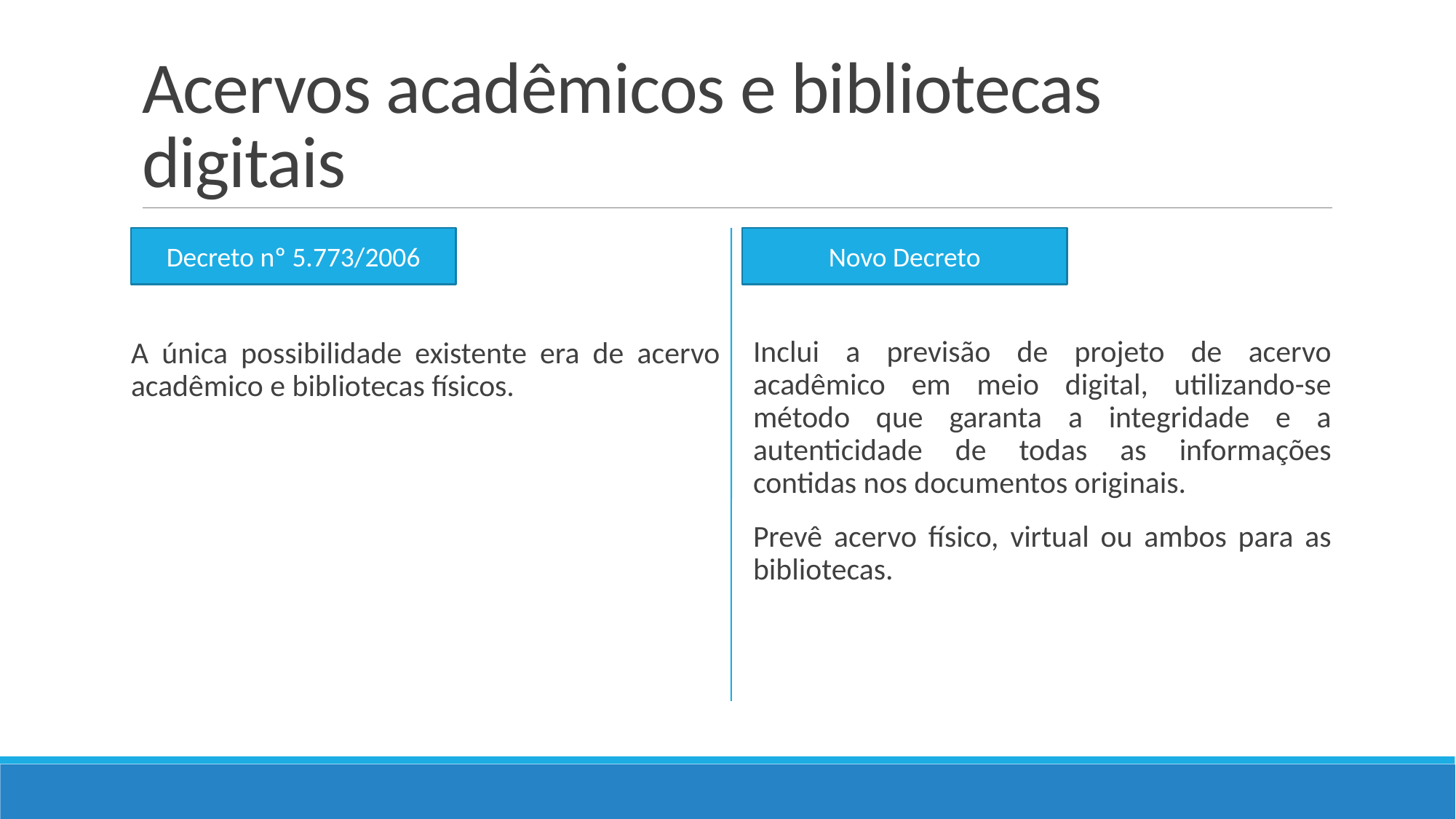

# Acervos acadêmicos e bibliotecas digitais

A única possibilidade existente era de acervo acadêmico e bibliotecas físicos.

Inclui a previsão de projeto de acervo acadêmico em meio digital, utilizando-se método que garanta a integridade e a autenticidade de todas as informações contidas nos documentos originais.
Prevê acervo físico, virtual ou ambos para as bibliotecas.
Decreto nº 5.773/2006
Novo Decreto